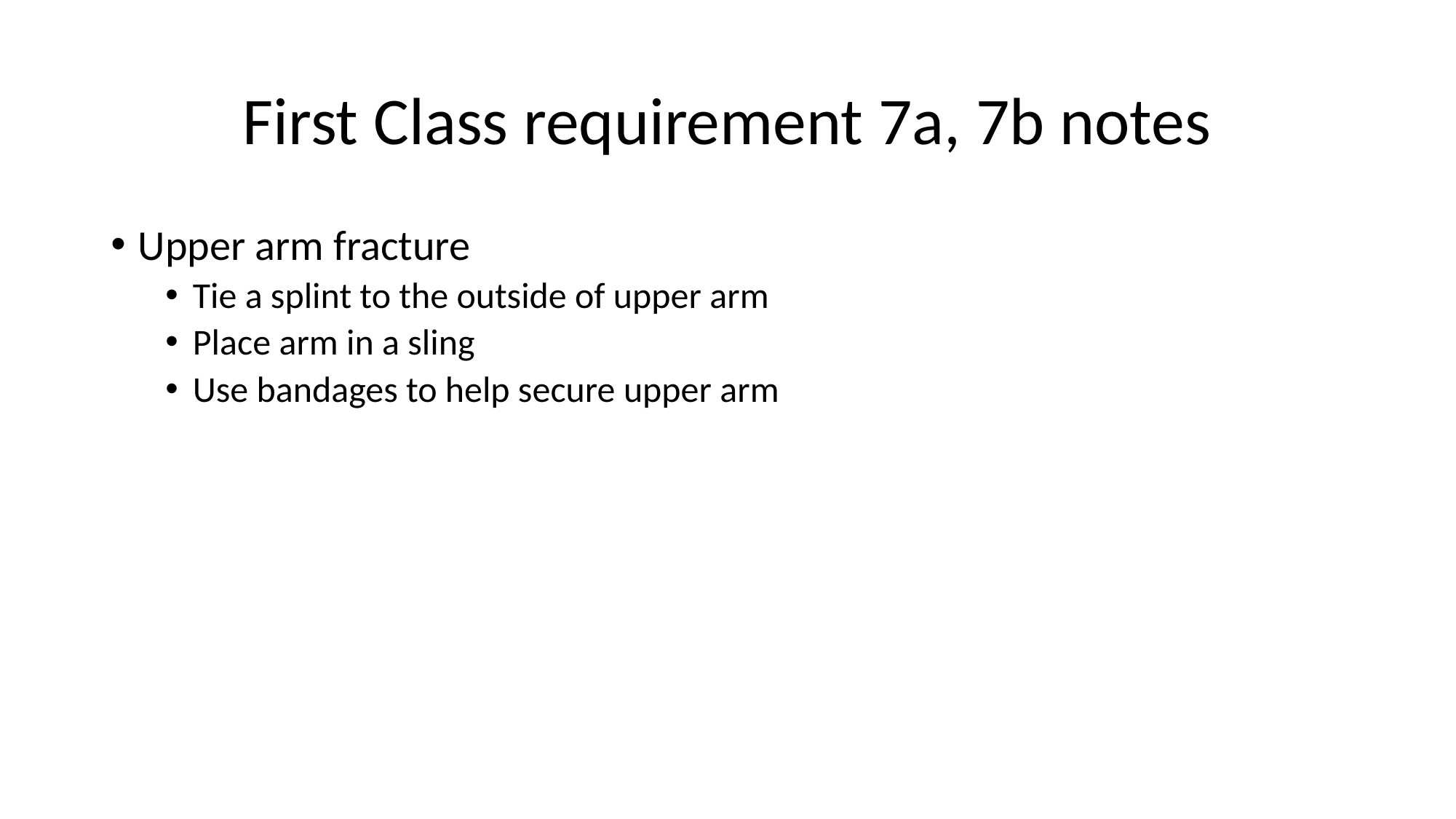

# First Class requirement 7a, 7b notes
Upper arm fracture
Tie a splint to the outside of upper arm
Place arm in a sling
Use bandages to help secure upper arm